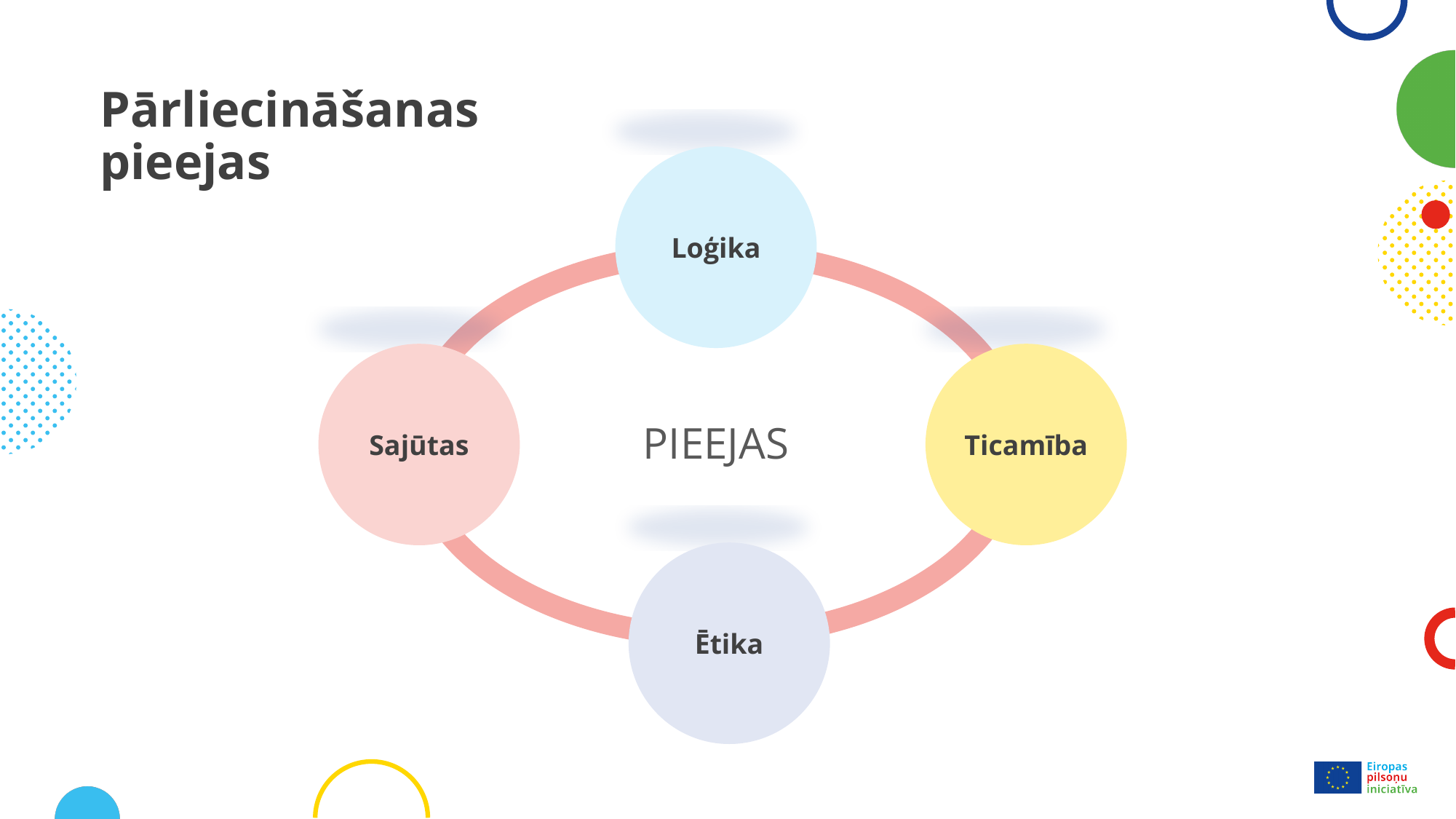

# Pārliecināšanas pieejas
Loģika

Sajūtas
Ticamība
pieejas
Ētika